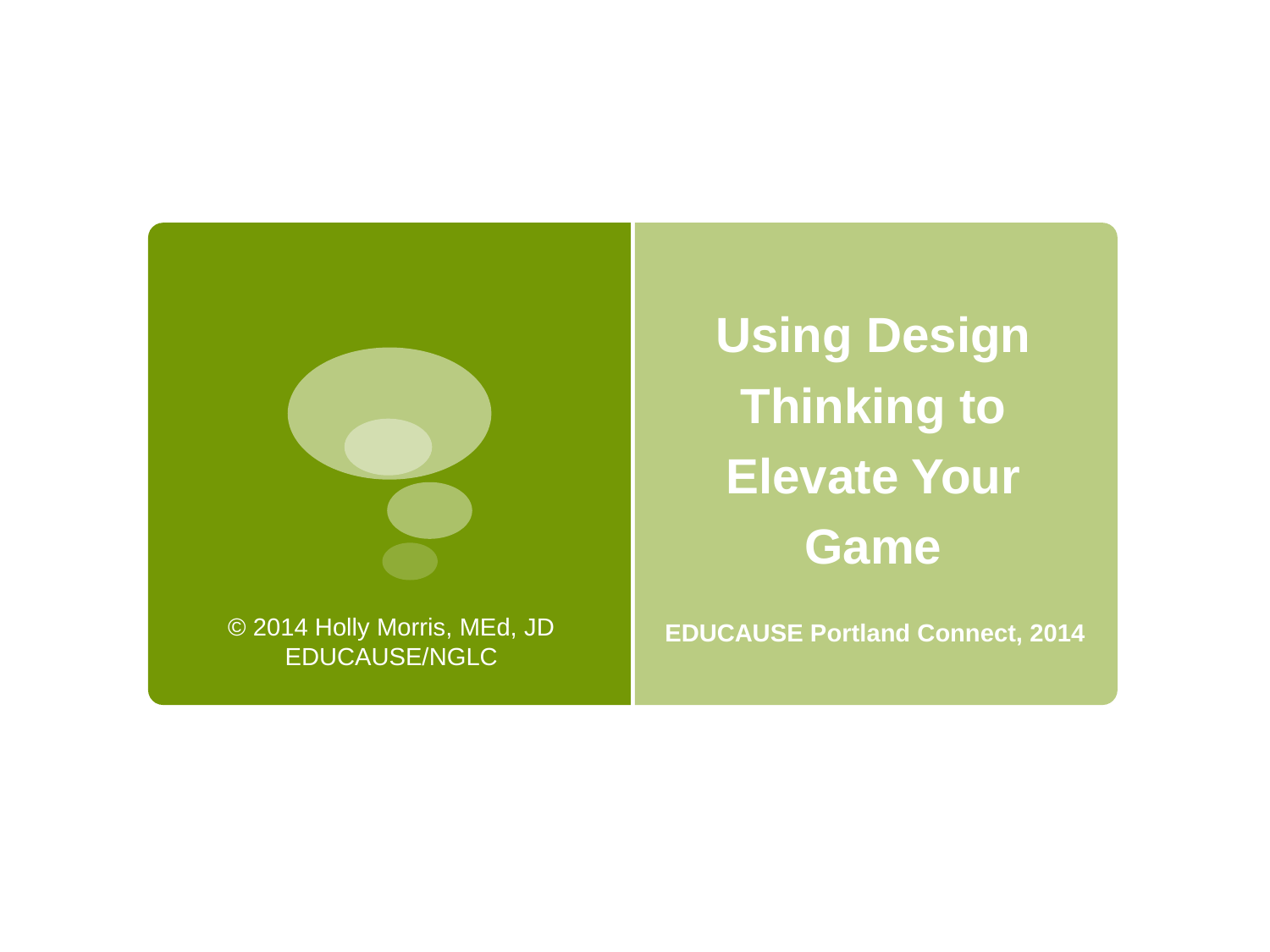

# Using Design Thinking to Elevate Your Game
© 2014 Holly Morris, MEd, JD
EDUCAUSE/NGLC
EDUCAUSE Portland Connect, 2014